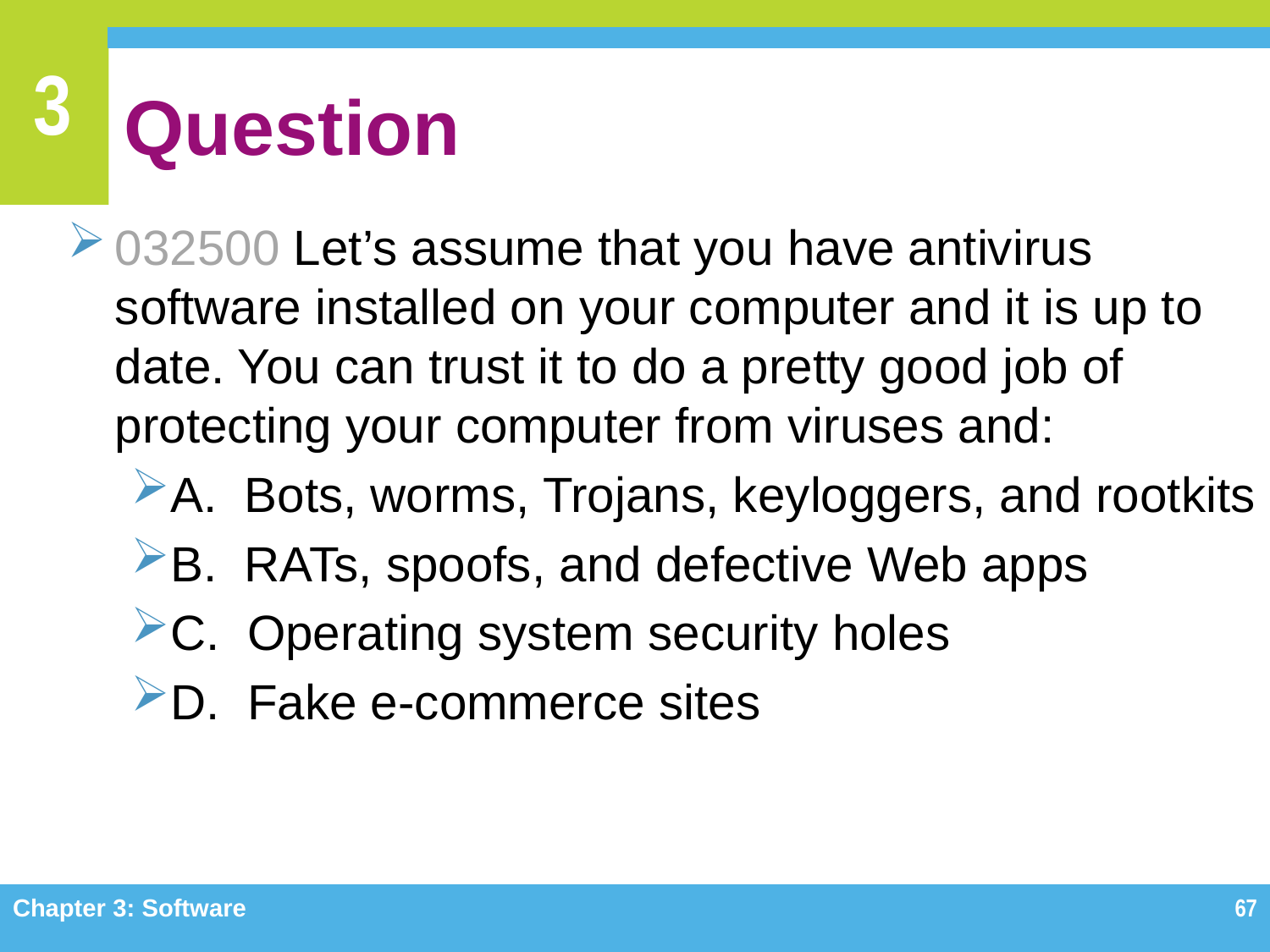

# Question
032500 Let’s assume that you have antivirus software installed on your computer and it is up to date. You can trust it to do a pretty good job of protecting your computer from viruses and:
A.  Bots, worms, Trojans, keyloggers, and rootkits
B.  RATs, spoofs, and defective Web apps
C.  Operating system security holes
D.  Fake e-commerce sites
Chapter 3: Software
67